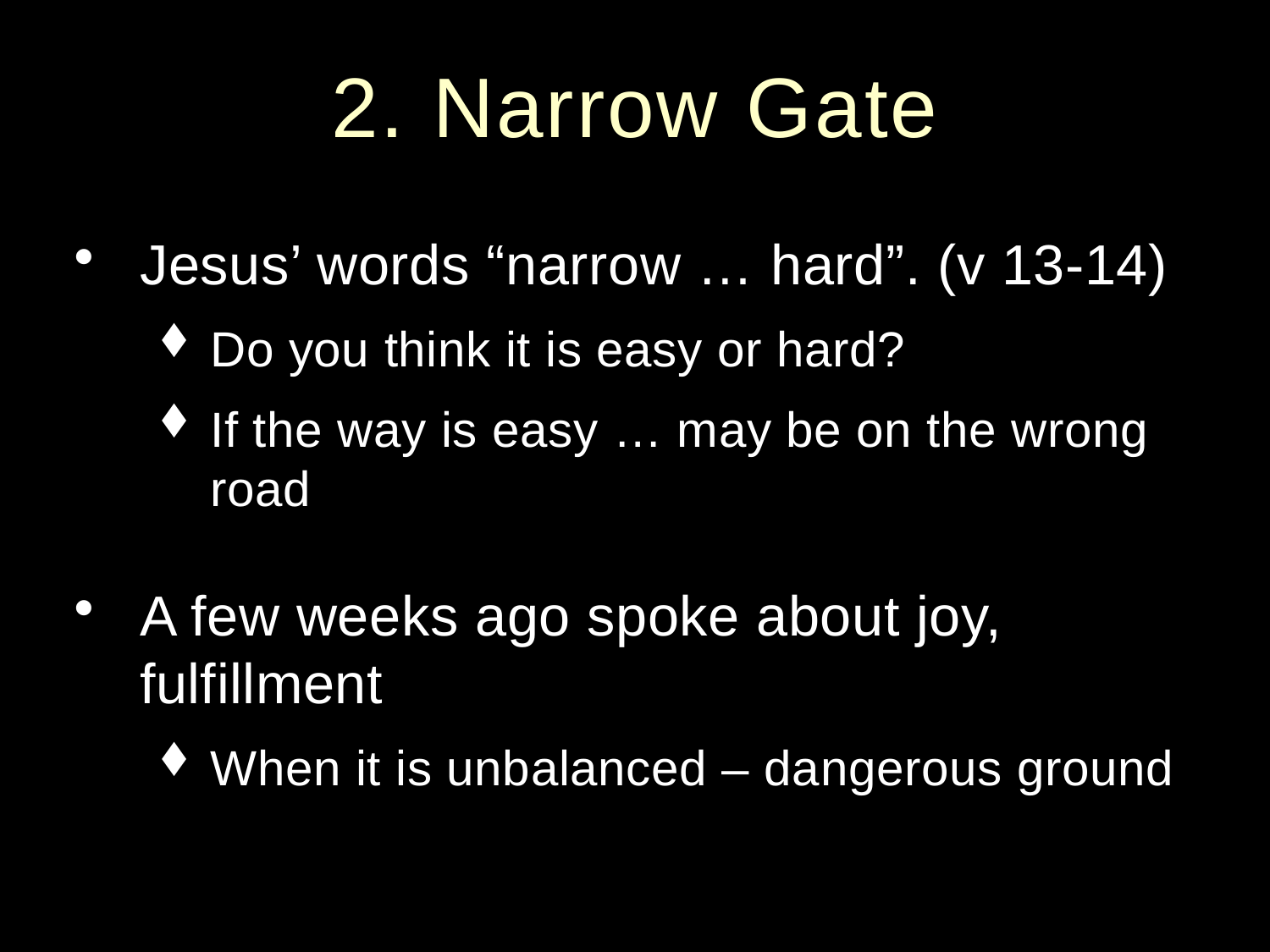

# 2. Narrow Gate
Jesus’ words “narrow … hard”. (v 13-14)
Do you think it is easy or hard?
If the way is easy … may be on the wrong road
A few weeks ago spoke about joy, fulfillment
When it is unbalanced – dangerous ground